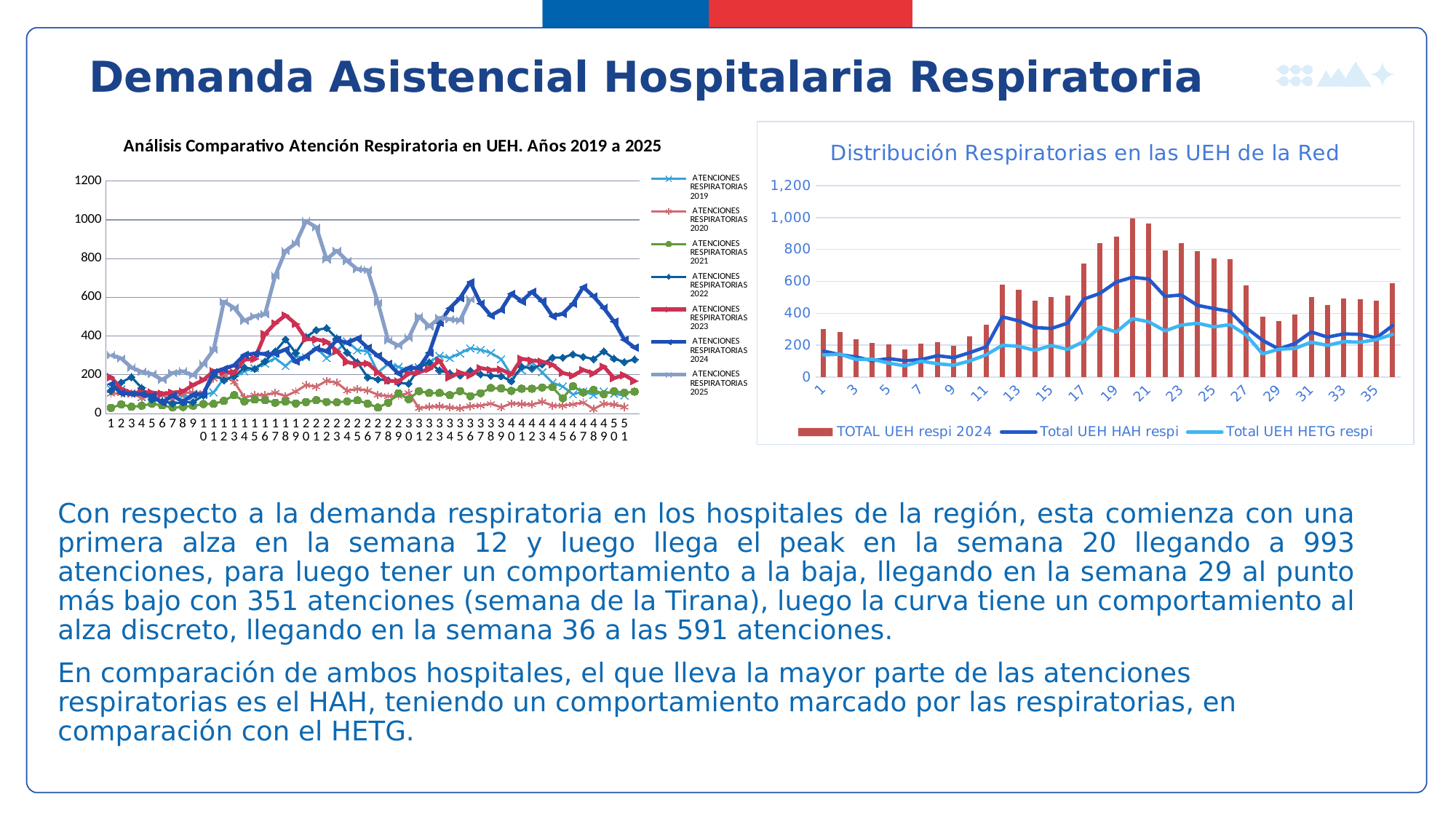

Demanda Asistencial Hospitalaria Respiratoria

### Chart: Distribución Respiratorias en las UEH de la Red

| Category | TOTAL UEH respi 2024 | Total UEH HAH respi | Total UEH HETG respi |
|---|---|---|---|

### Chart: Análisis Comparativo Atención Respiratoria en UEH. Años 2019 a 2025

| Category |  ATENCIONES RESPIRATORIAS 2019 |  ATENCIONES RESPIRATORIAS 2020 |  ATENCIONES RESPIRATORIAS 2021 |  ATENCIONES RESPIRATORIAS 2022 |  ATENCIONES RESPIRATORIAS 2023 |  ATENCIONES RESPIRATORIAS 2024 |  ATENCIONES RESPIRATORIAS 2025 |
|---|---|---|---|---|---|---|---|
Con respecto a la demanda respiratoria en los hospitales de la región, esta comienza con una primera alza en la semana 12 y luego llega el peak en la semana 20 llegando a 993 atenciones, para luego tener un comportamiento a la baja, llegando en la semana 29 al punto más bajo con 351 atenciones (semana de la Tirana), luego la curva tiene un comportamiento al alza discreto, llegando en la semana 36 a las 591 atenciones.
En comparación de ambos hospitales, el que lleva la mayor parte de las atenciones respiratorias es el HAH, teniendo un comportamiento marcado por las respiratorias, en comparación con el HETG.